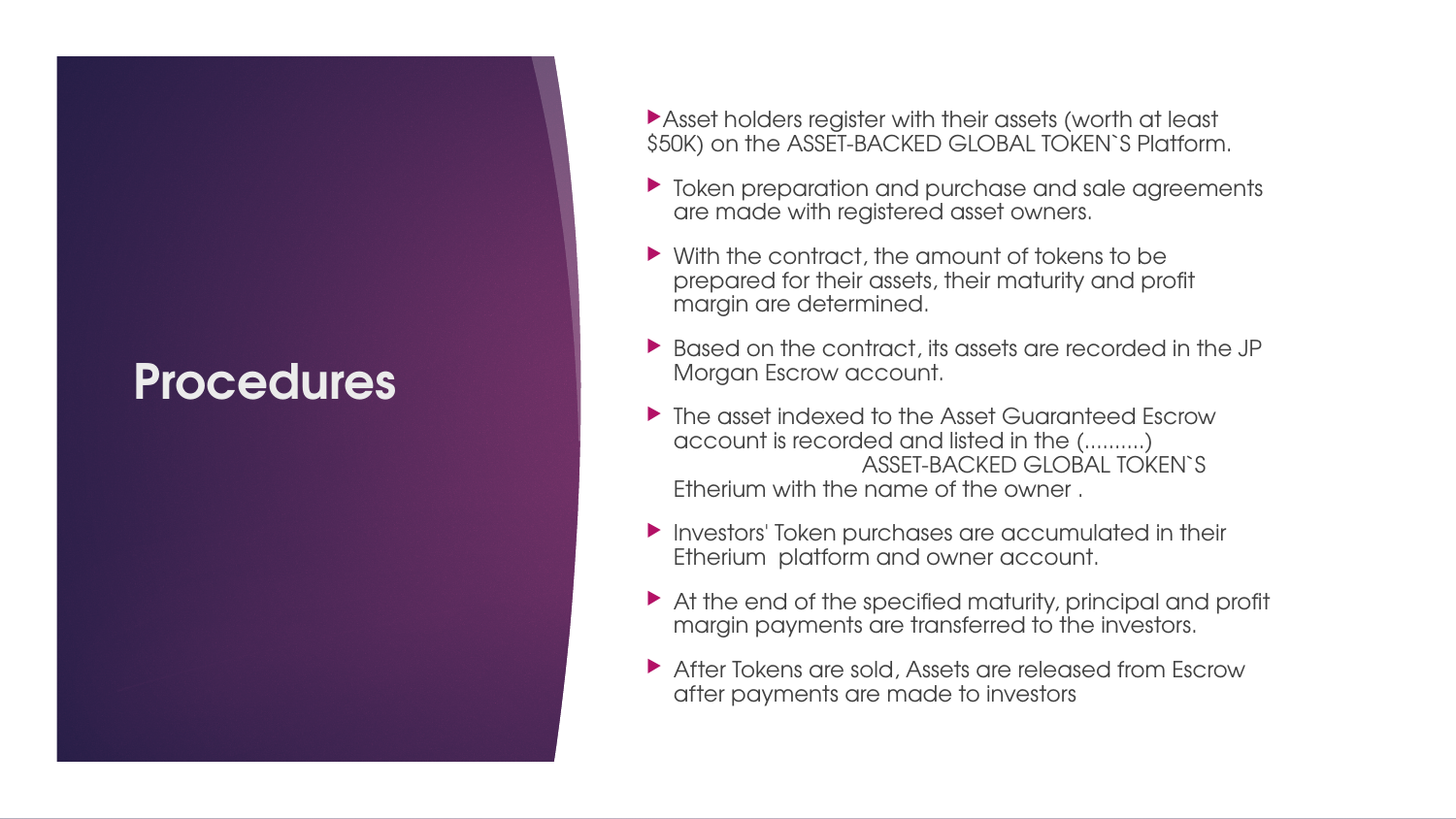

Asset holders register with their assets (worth at least $50K) on the ASSET-BACKED GLOBAL TOKEN`S Platform.
Token preparation and purchase and sale agreements are made with registered asset owners.
With the contract, the amount of tokens to be prepared for their assets, their maturity and profit margin are determined.
Based on the contract, its assets are recorded in the JP Morgan Escrow account.
The asset indexed to the Asset Guaranteed Escrow account is recorded and listed in the (..........)                                                   ASSET-BACKED GLOBAL TOKEN`S Etherium with the name of the owner .
Investors' Token purchases are accumulated in their Etherium  platform and owner account.
At the end of the specified maturity, principal and profit margin payments are transferred to the investors.
After Tokens are sold, Assets are released from Escrow after payments are made to investors
# Procedures